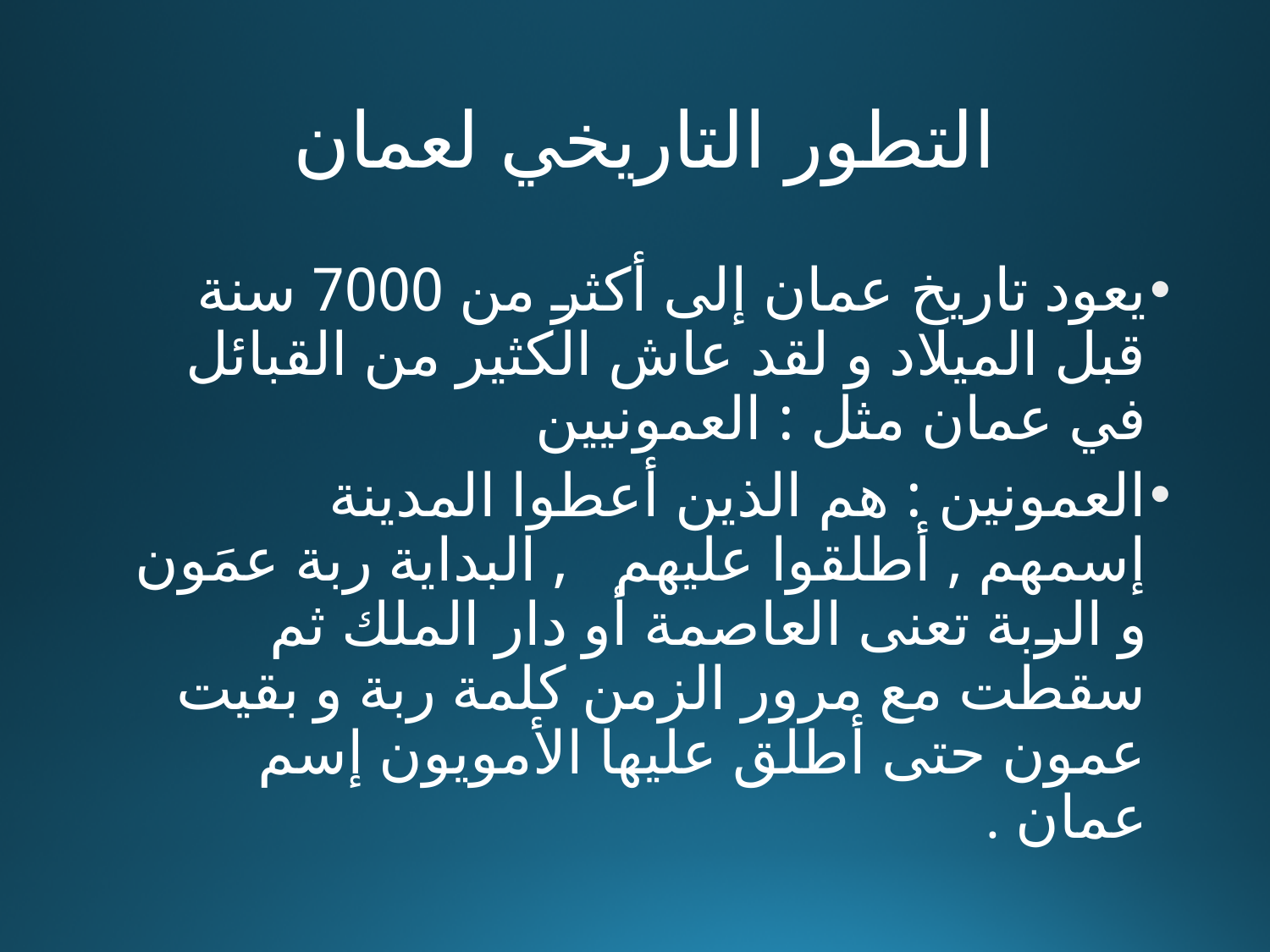

# التطور التاريخي لعمان
يعود تاريخ عمان إلى أكثر من 7000 سنة قبل الميلاد و لقد عاش الكثير من القبائل في عمان مثل : العمونيين
العمونين : هم الذين أعطوا المدينة إسمهم , أطلقوا عليهم   , البداية ربة عمَون و الربة تعنى العاصمة أو دار الملك ثم سقطت مع مرور الزمن كلمة ربة و بقيت عمون حتى أطلق عليها الأمويون إسم عمان .